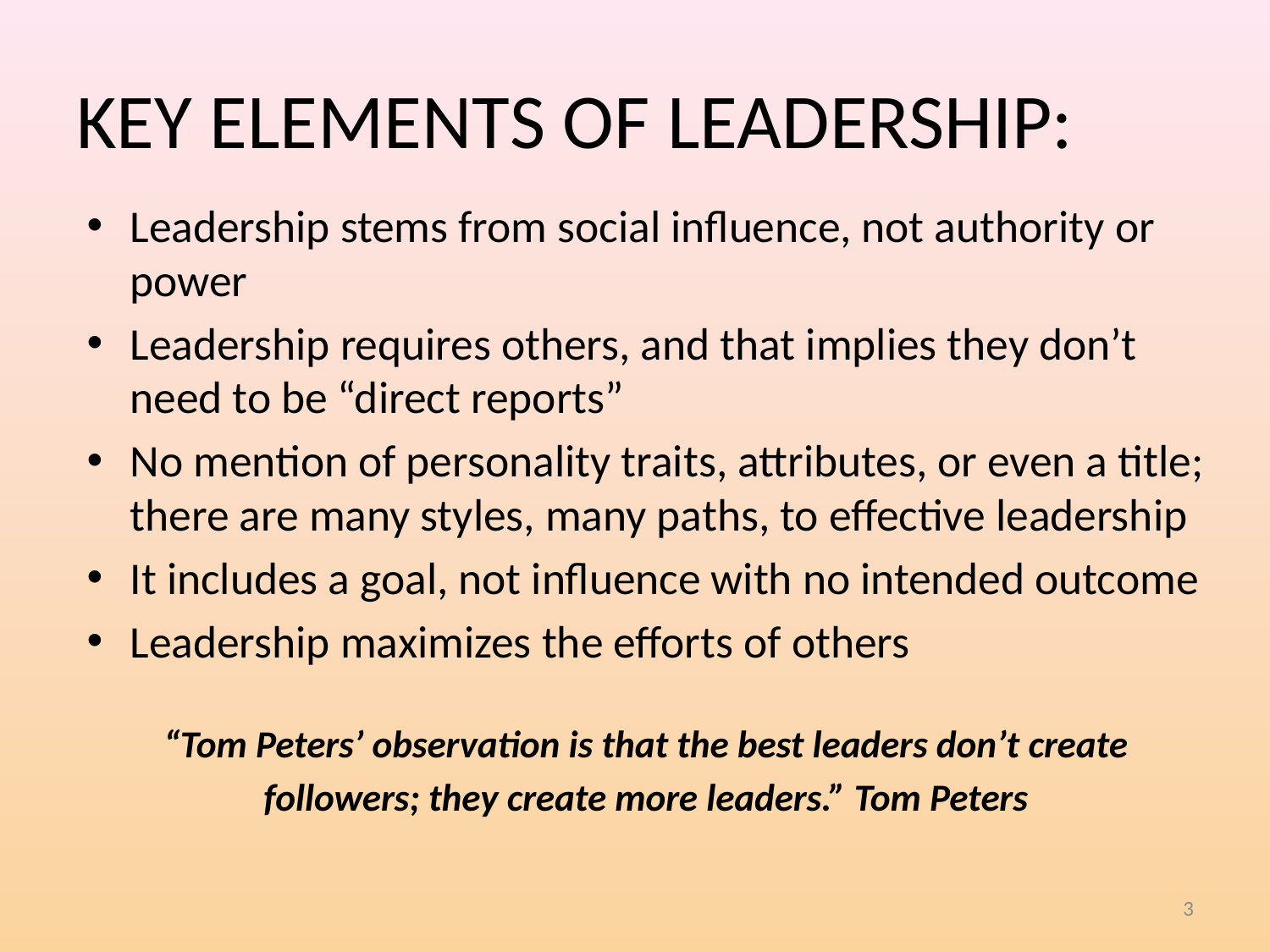

# KEY ELEMENTS OF LEADERSHIP:
Leadership stems from social influence, not authority or power
Leadership requires others, and that implies they don’t need to be “direct reports”
No mention of personality traits, attributes, or even a title; there are many styles, many paths, to effective leadership
It includes a goal, not influence with no intended outcome
Leadership maximizes the efforts of others

“Tom Peters’ observation is that the best leaders don’t create
followers; they create more leaders.” Tom Peters

3